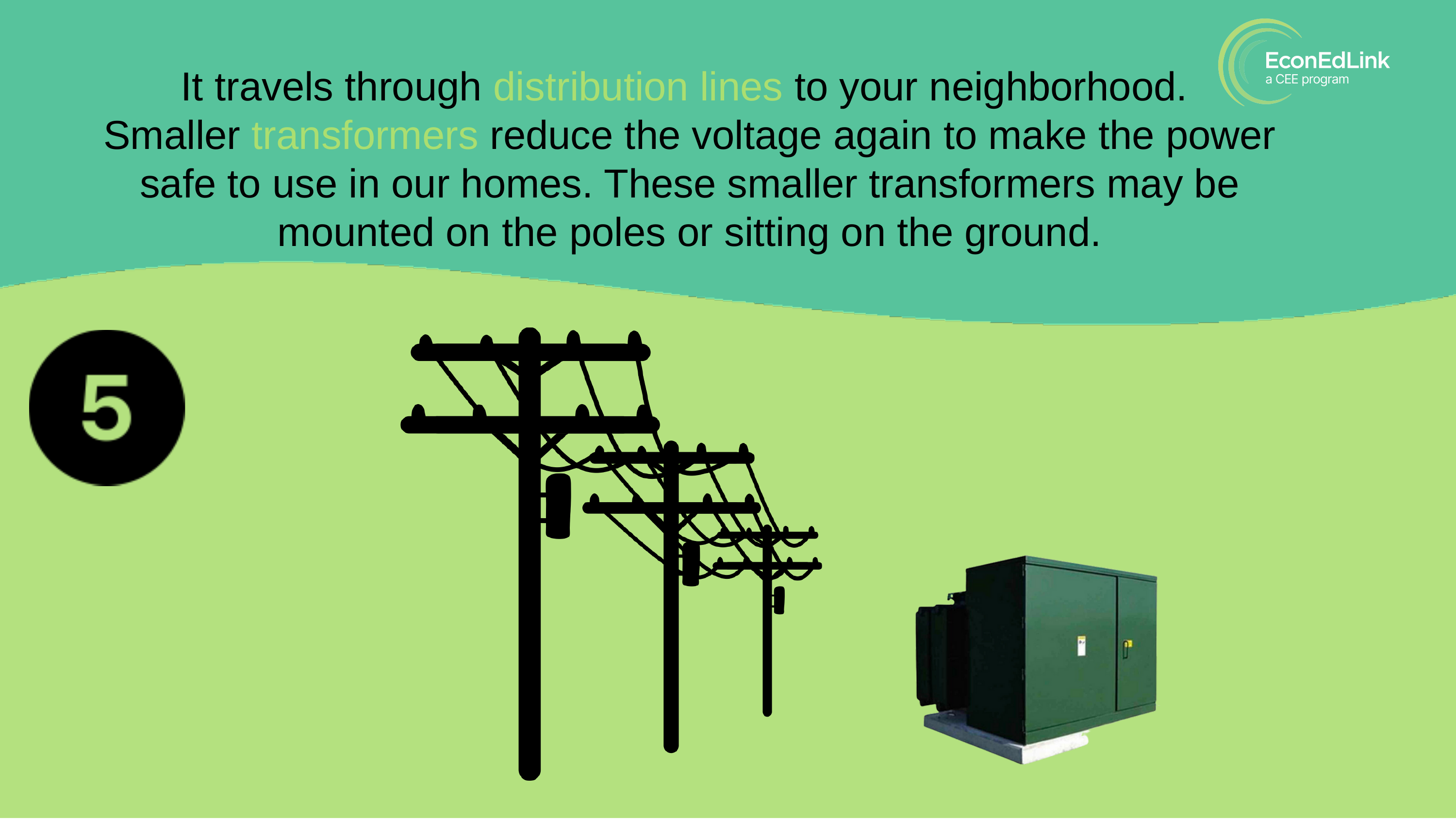

It travels through distribution lines to your neighborhood.
Smaller transformers reduce the voltage again to make the power safe to use in our homes. These smaller transformers may be mounted on the poles or sitting on the ground.